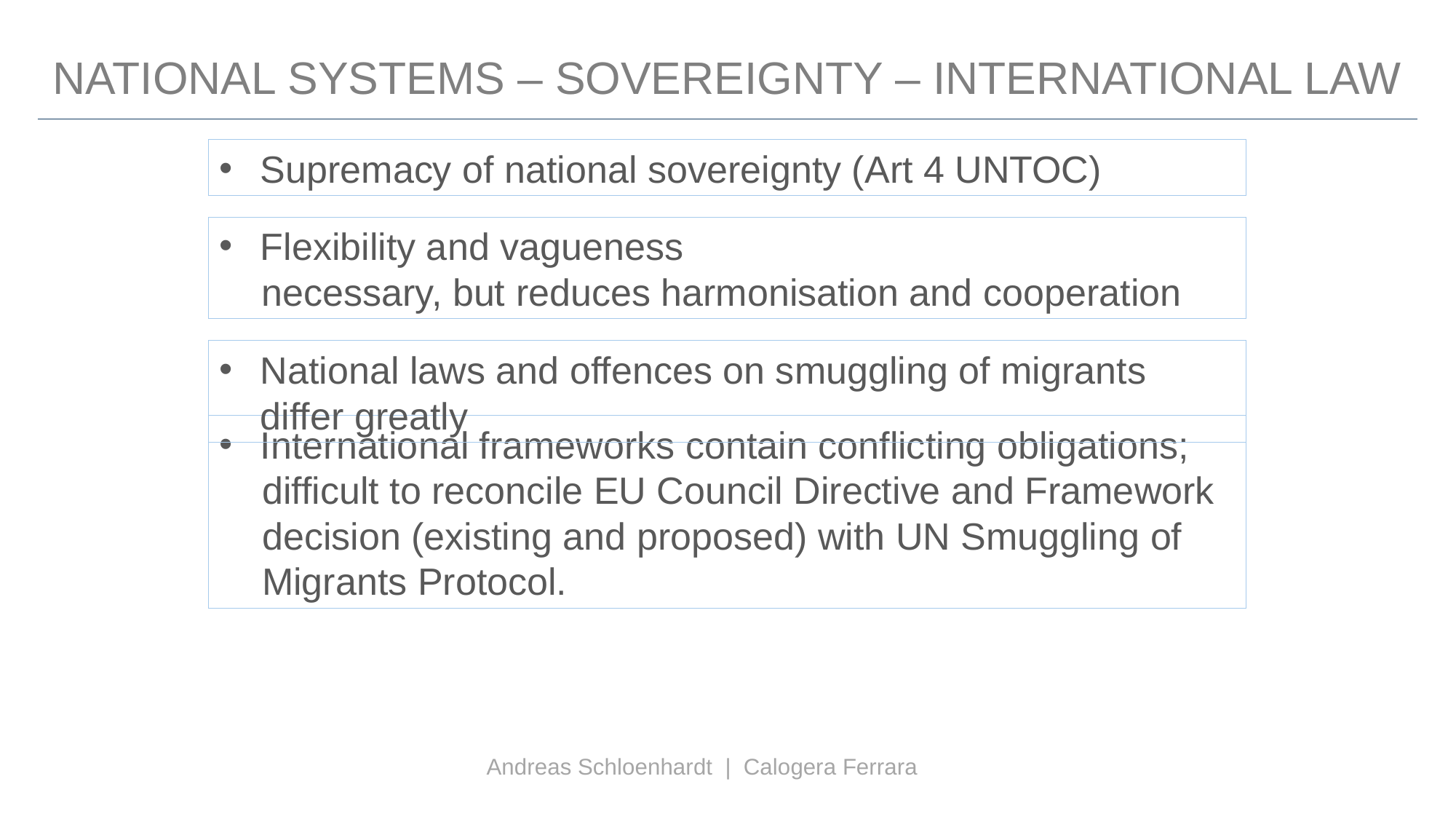

NATIONAL SYSTEMS – SOVEREIGNTY – INTERNATIONAL LAW
Supremacy of national sovereignty (Art 4 UNTOC)
Flexibility and vagueness
    necessary, but reduces harmonisation and cooperation
National laws and offences on smuggling of migrants differ greatly
International frameworks contain conflicting obligations;
difficult to reconcile EU Council Directive and Framework decision (existing and proposed) with UN Smuggling of Migrants Protocol.
Andreas Schloenhardt  |  Calogera Ferrara